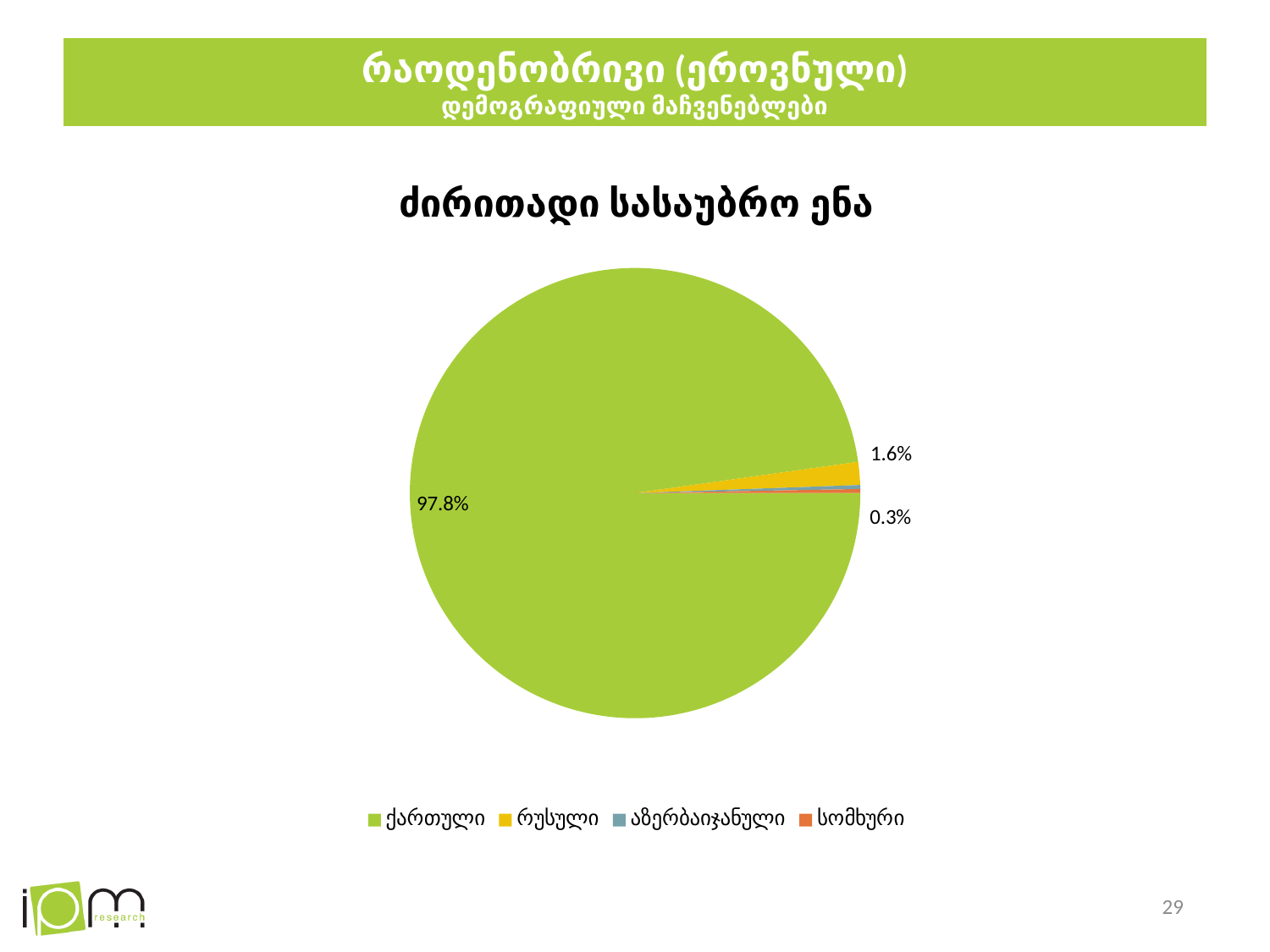

# რაოდენობრივი (ეროვნული) დემოგრაფიული მაჩვენებლები

### Chart: ძირითადი სასაუბრო ენა

| Category | ენა |
|---|---|
| ქართული | 0.9752380952380952 |
| რუსული | 0.016428571428571428 |
| აზერბაიჯანული | 0.002857142857142857 |
| სომხური | 0.002857142857142857 |
29